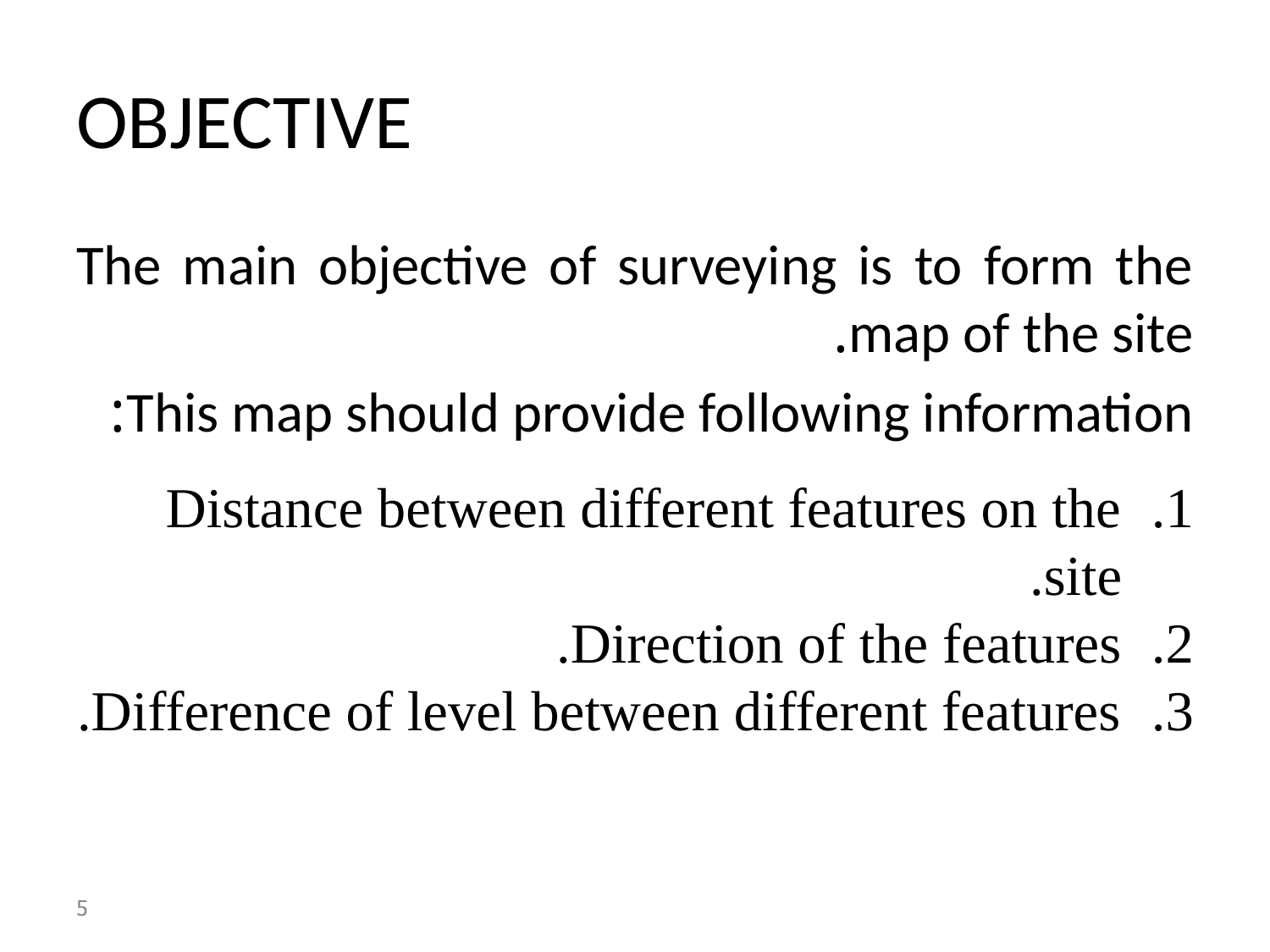

# OBJECTIVE
The main objective of surveying is to form the map of the site.
This map should provide following information:

Distance between different features on the site.
Direction of the features.
Difference of level between different features.
5